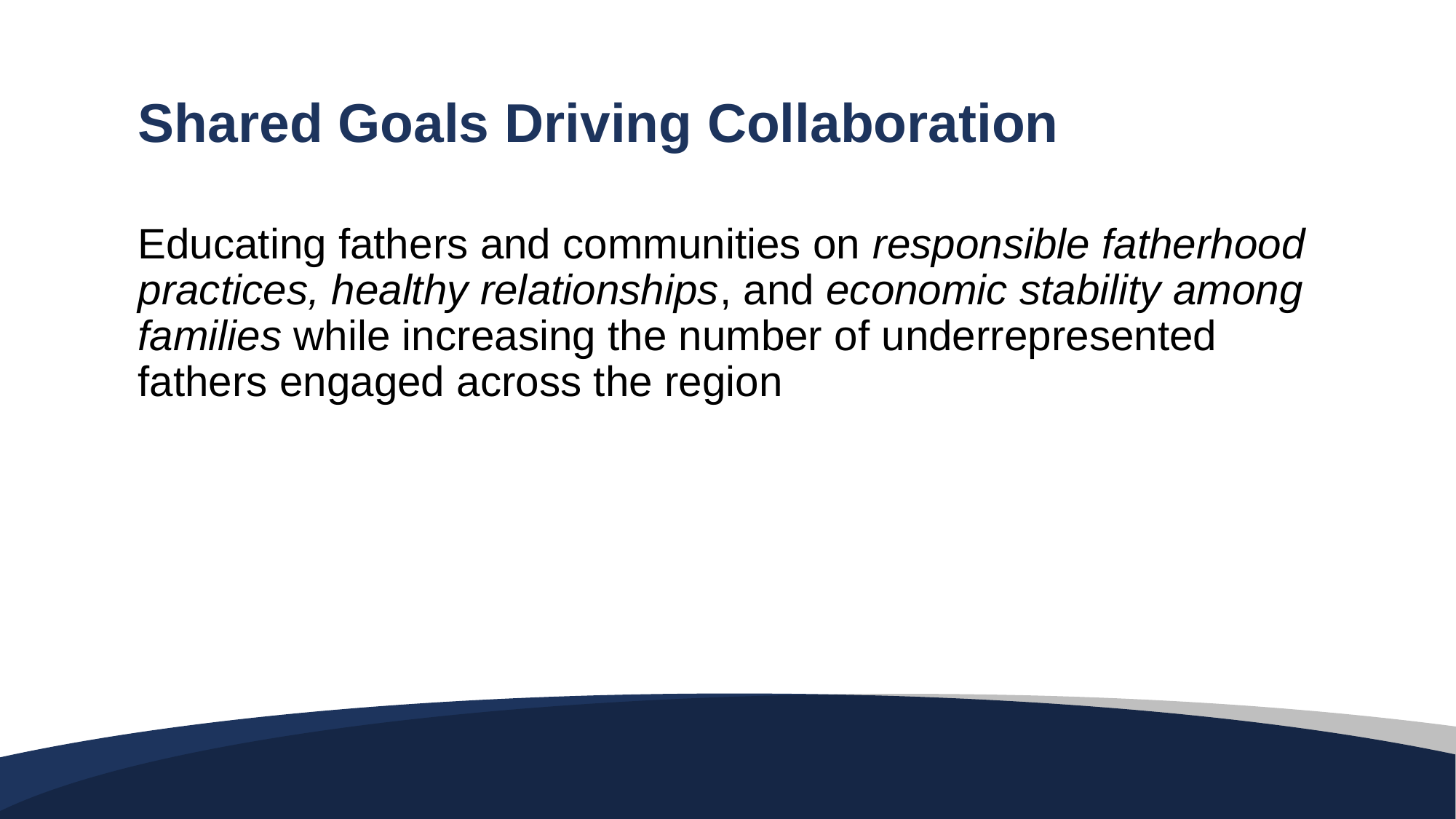

Shared Goals Driving Collaboration
Educating fathers and communities on responsible fatherhood practices, healthy relationships, and economic stability among families while increasing the number of underrepresented fathers engaged across the region